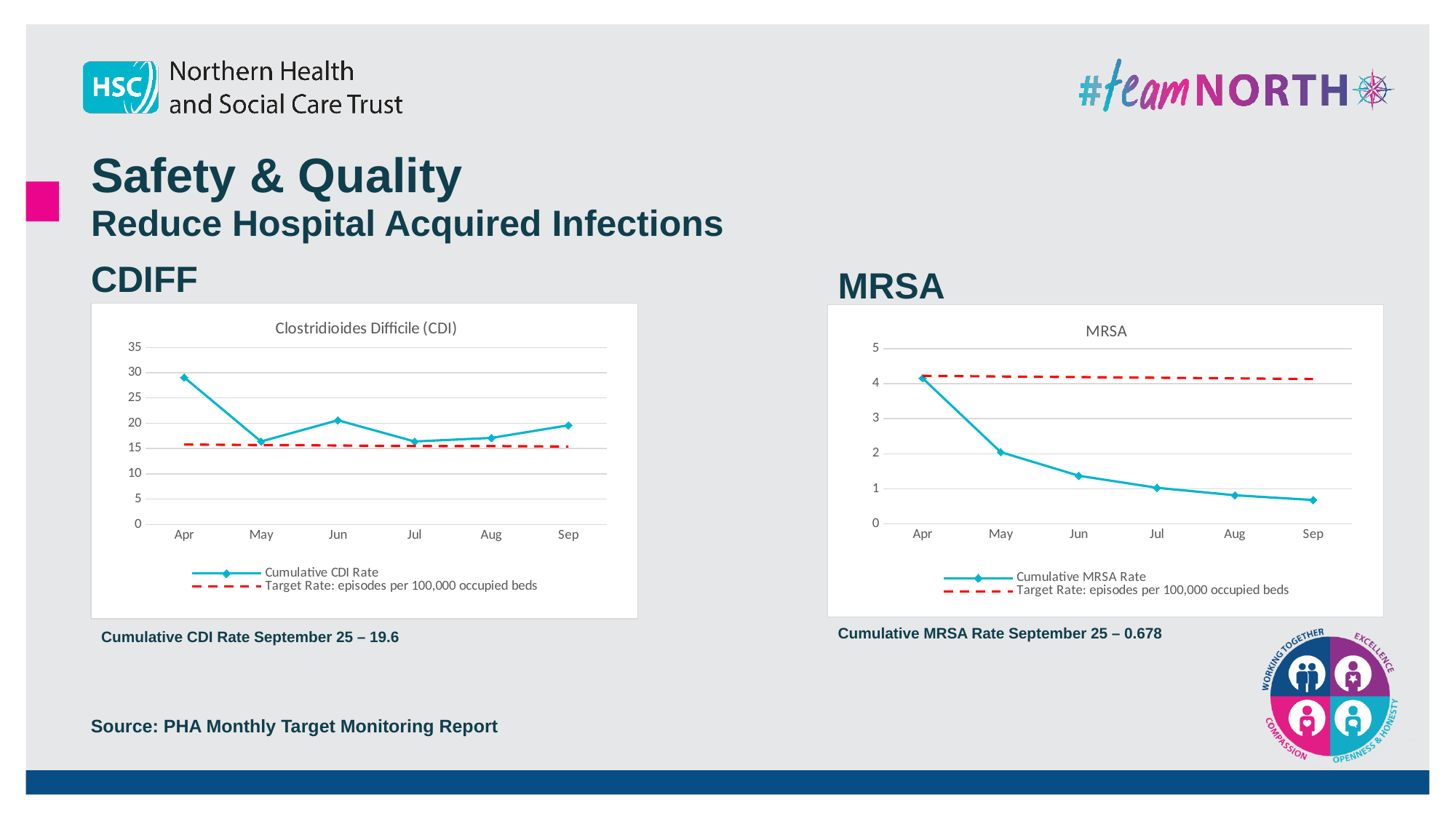

Safety & Quality
Reduce Hospital Acquired Infections
CDIFF
MRSA

### Chart: Clostridioides Difficile (CDI)

| Category | Cumulative CDI Rate | Target Rate: episodes per 100,000 occupied beds |
|---|---|---|
| Apr | 29.1 | 15.8 |
| May | 16.4 | 15.7 |
| Jun | 20.6 | 15.6 |
| Jul | 16.4 | 15.5 |
| Aug | 17.1 | 15.5 |
| Sep | 19.6 | 15.4 |

### Chart: MRSA

| Category | Cumulative MRSA Rate | Target Rate: episodes per 100,000 occupied beds |
|---|---|---|
| Apr | 4.16 | 4.225 |
| May | 2.046 | 4.207 |
| Jun | 1.371 | 4.189 |
| Jul | 1.027 | 4.171 |
| Aug | 0.814 | 4.153 |
| Sep | 0.678 | 4.135 |
Cumulative MRSA Rate September 25 – 0.678
Cumulative CDI Rate September 25 – 19.6
Source: PHA Monthly Target Monitoring Report